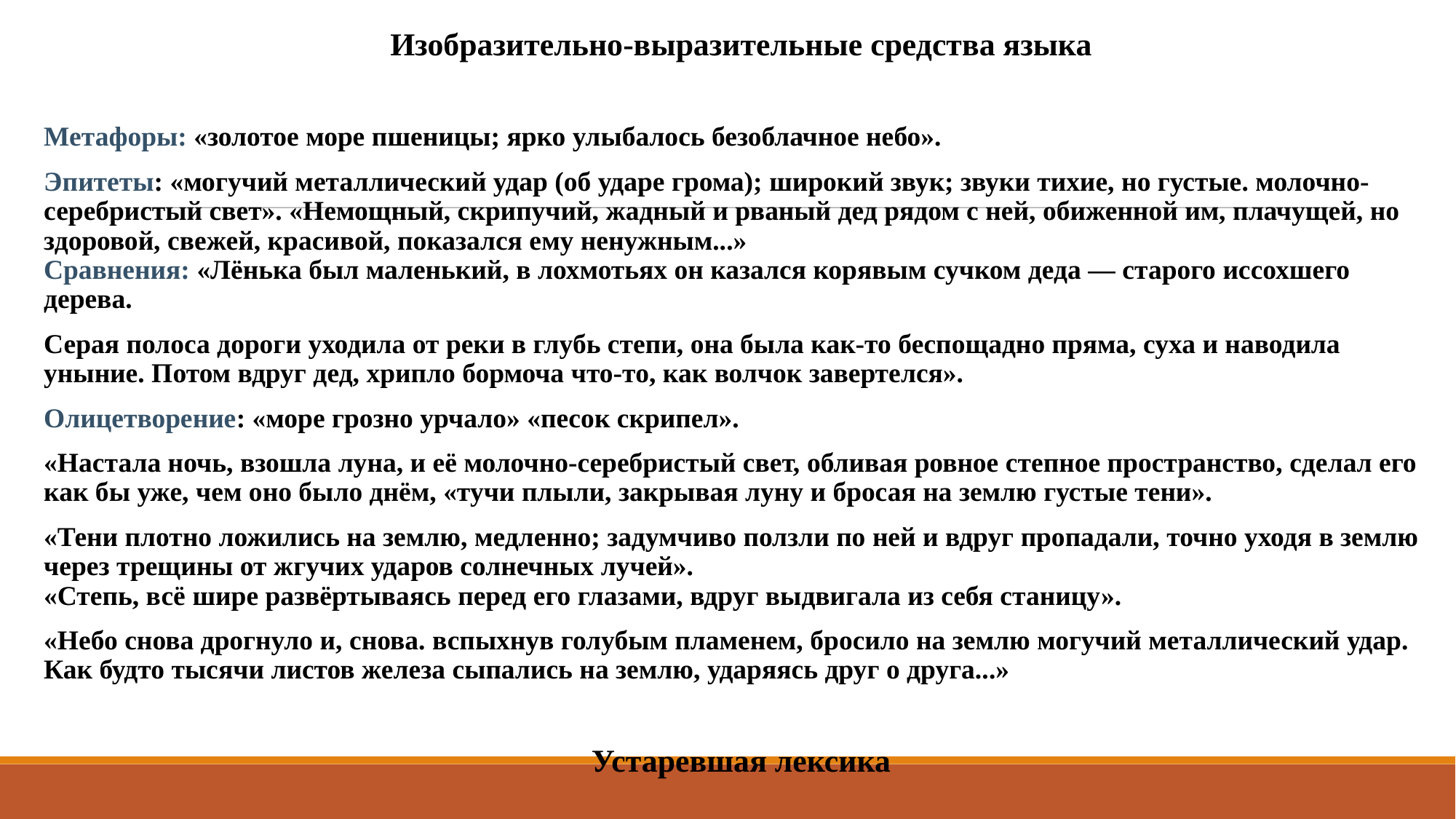

# Изобразительно-выразительные средства языка

Метафоры: «золотое море пшеницы; ярко улыбалось безоблачное небо».
Эпитеты: «могучий металлический удар (об ударе грома); широкий звук; звуки тихие, но густые. молочно-серебристый свет». «Немощный, скрипучий, жадный и рваный дед рядом с ней, обиженной им, плачущей, но здоровой, свежей, красивой, показался ему ненужным...»
Сравнения: «Лёнька был маленький, в лохмотьях он казался корявым сучком деда — старого иссохшего дерева.
Серая полоса дороги уходила от реки в глубь степи, она была как-то беспощадно пряма, суха и наводила уныние. Потом вдруг дед, хрипло бормоча что-то, как волчок завертелся».
Олицетворение: «море грозно урчало» «песок скрипел».
«Настала ночь, взошла луна, и её молочно-серебристый свет, обливая ровное степное пространство, сделал его как бы уже, чем оно было днём, «тучи плыли, закрывая луну и бросая на землю густые тени».
«Тени плотно ложились на землю, медленно; задумчиво ползли по ней и вдруг пропадали, точно уходя в землю через трещины от жгучих ударов солнечных лучей».
«Степь, всё шире развёртываясь перед его глазами, вдруг выдвигала из себя станицу».
«Небо снова дрогнуло и, снова. вспыхнув голубым пламенем, бросило на землю могучий металлический удар. Как будто тысячи листов железа сыпались на землю, ударяясь друг о друга...»

Устаревшая лексика

Арба — длинная телега на четырёх колёсах (на Кубани).
Оскорь — разновидность тополя.
Пестовать — нянчить, любовно воспитывать, выращивать.
Путина — устаревшее значение пути, дороги.